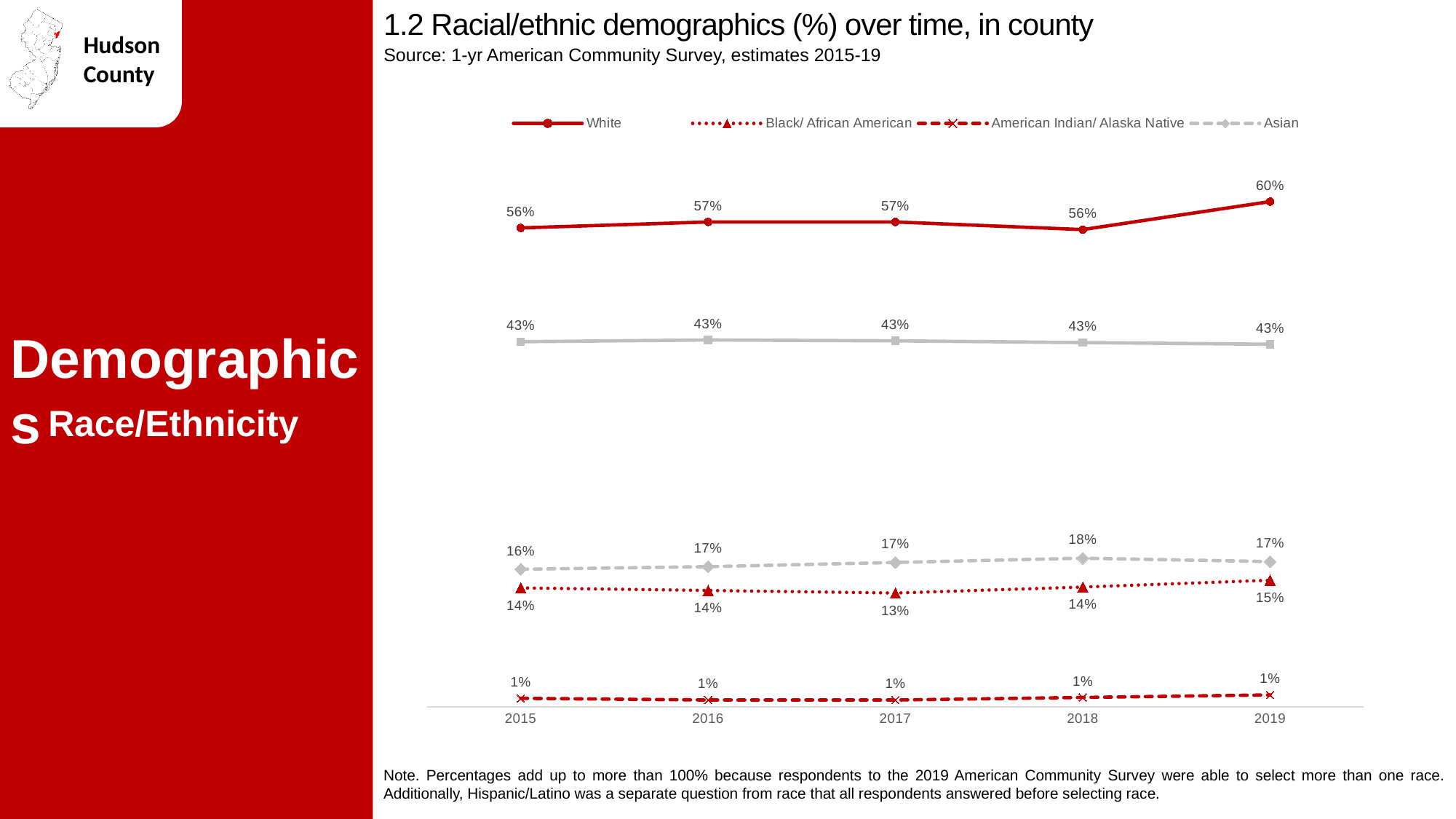

1.2 Racial/ethnic demographics (%) over time, in county

Source: 1-yr American Community Survey, estimates 2015-19

### Chart

| Category | White  | Black/ African American | American Indian/ Alaska Native | Asian | Hispanic/ Latino |
|---|---|---|---|---|---|
| 2015 | 0.564 | 0.14 | 0.01 | 0.162 | 0.43 |
| 2016 | 0.571 | 0.137 | 0.008 | 0.165 | 0.432 |
| 2017 | 0.571 | 0.134 | 0.008 | 0.17 | 0.431 |
| 2018 | 0.562 | 0.141 | 0.011 | 0.175 | 0.429 |
| 2019 | 0.595 | 0.149 | 0.014 | 0.171 | 0.427 |
Demographics
Race/Ethnicity
Note. Percentages add up to more than 100% because respondents to the 2019 American Community Survey were able to select more than one race. Additionally, Hispanic/Latino was a separate question from race that all respondents answered before selecting race.